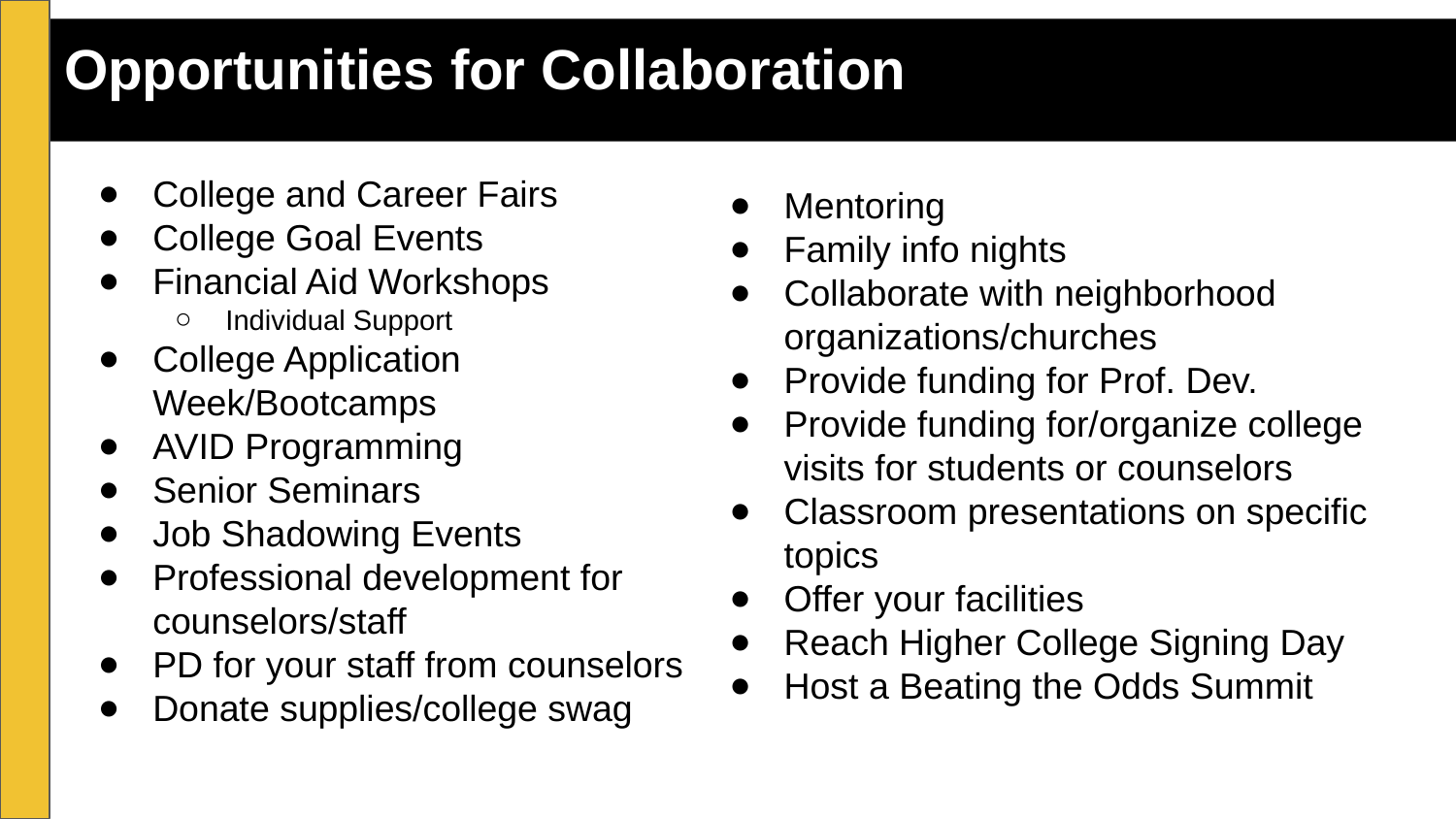

# Opportunities for Collaboration
College and Career Fairs
College Goal Events
Financial Aid Workshops
Individual Support
College Application Week/Bootcamps
AVID Programming
Senior Seminars
Job Shadowing Events
Professional development for counselors/staff
PD for your staff from counselors
Donate supplies/college swag

Mentoring
Family info nights
Collaborate with neighborhood organizations/churches
Provide funding for Prof. Dev.
Provide funding for/organize college visits for students or counselors
Classroom presentations on specific topics
Offer your facilities
Reach Higher College Signing Day
Host a Beating the Odds Summit